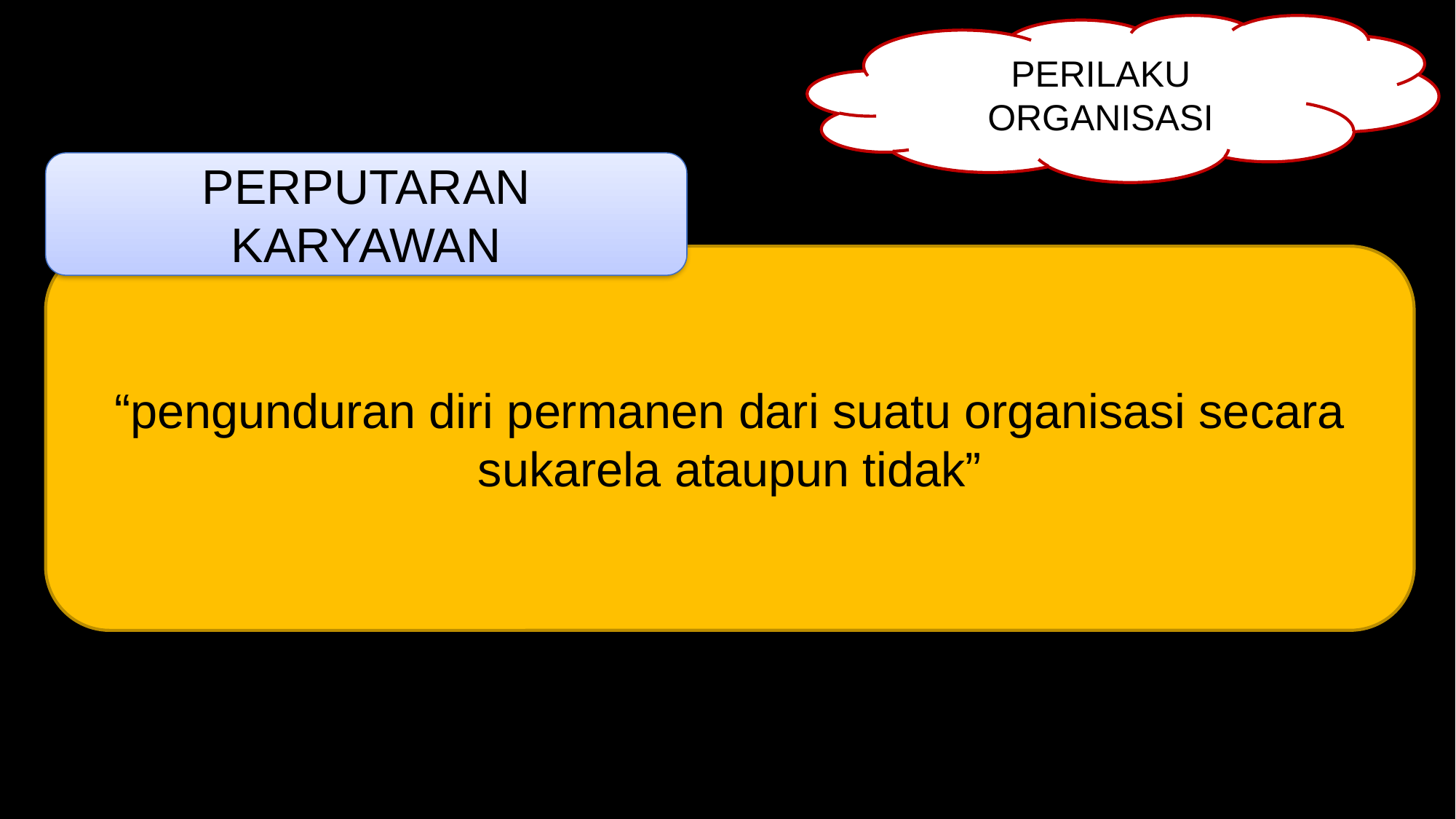

PERILAKU ORGANISASI
PERPUTARAN KARYAWAN
“pengunduran diri permanen dari suatu organisasi secara sukarela ataupun tidak”